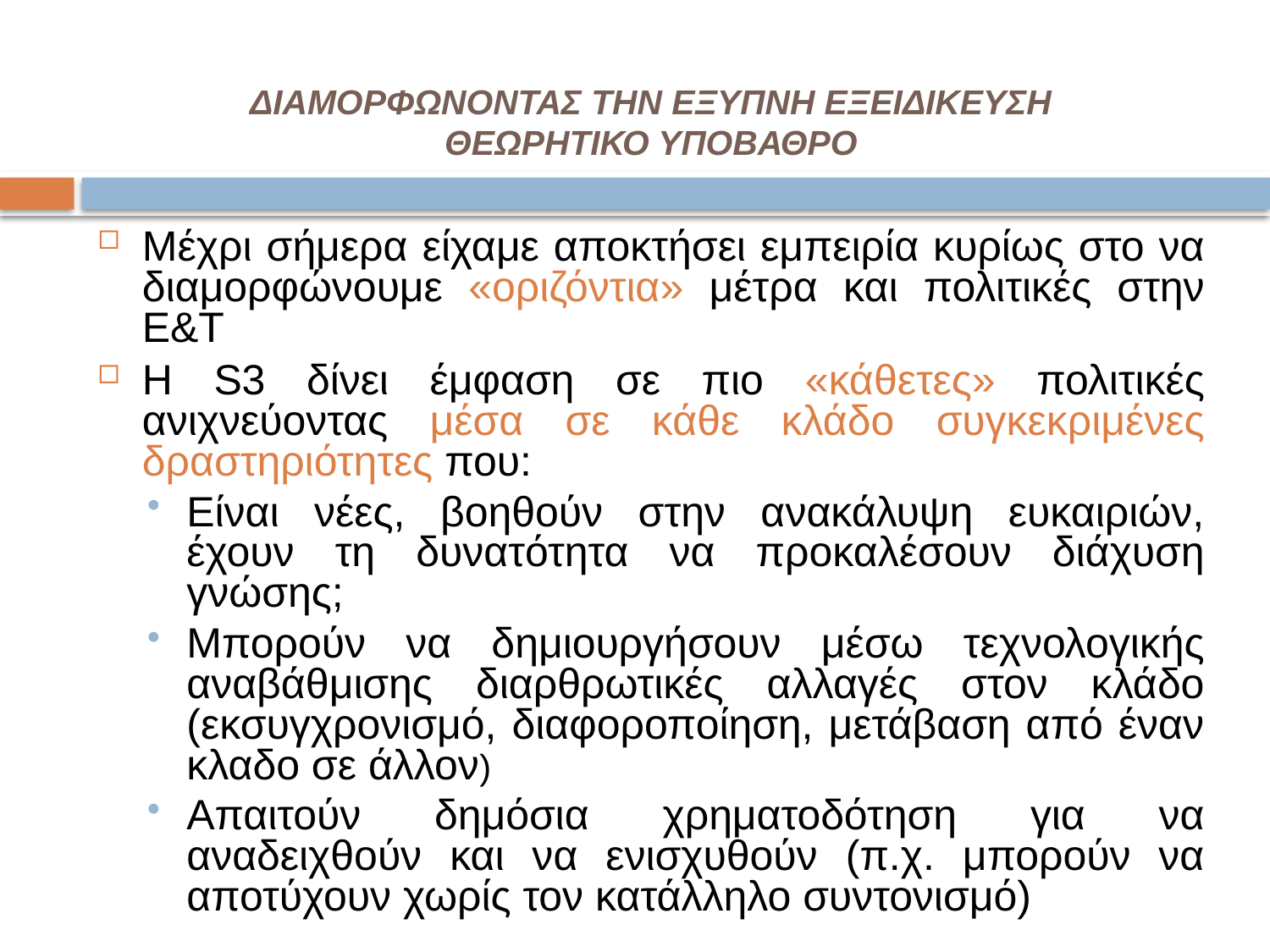

# ΔΙΑΜΟΡΦΩΝΟΝΤΑΣ ΤΗΝ ΕΞΥΠΝΗ ΕΞΕΙΔΙΚΕΥΣΗ ΘΕΩΡΗΤΙΚΟ ΥΠΟΒΑΘΡΟ
Μέχρι σήμερα είχαμε αποκτήσει εμπειρία κυρίως στο να διαμορφώνουμε «οριζόντια» μέτρα και πολιτικές στην Ε&Τ
Η S3 δίνει έμφαση σε πιο «κάθετες» πολιτικές ανιχνεύοντας μέσα σε κάθε κλάδο συγκεκριμένες δραστηριότητες που:
Είναι νέες, βοηθούν στην ανακάλυψη ευκαιριών, έχουν τη δυνατότητα να προκαλέσουν διάχυση γνώσης;
Μπορούν να δημιουργήσουν μέσω τεχνολογικής αναβάθμισης διαρθρωτικές αλλαγές στον κλάδο (εκσυγχρονισμό, διαφοροποίηση, μετάβαση από έναν κλαδο σε άλλον)
Απαιτούν δημόσια χρηματοδότηση για να αναδειχθούν και να ενισχυθούν (π.χ. μπορούν να αποτύχουν χωρίς τον κατάλληλο συντονισμό)

**